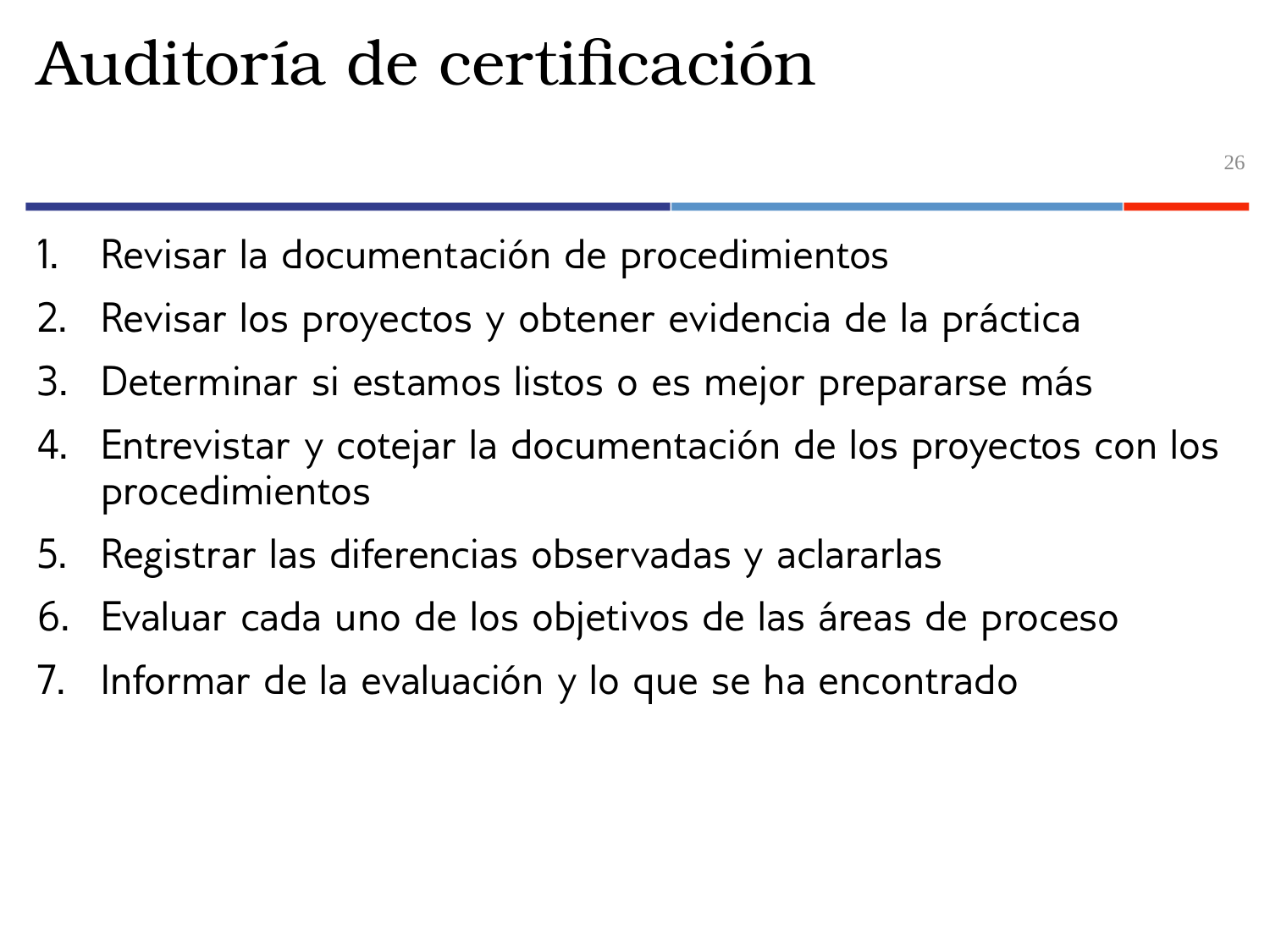

# Auditoría de certificación
26
Revisar la documentación de procedimientos
Revisar los proyectos y obtener evidencia de la práctica
Determinar si estamos listos o es mejor prepararse más
Entrevistar y cotejar la documentación de los proyectos con los procedimientos
Registrar las diferencias observadas y aclararlas
Evaluar cada uno de los objetivos de las áreas de proceso
Informar de la evaluación y lo que se ha encontrado